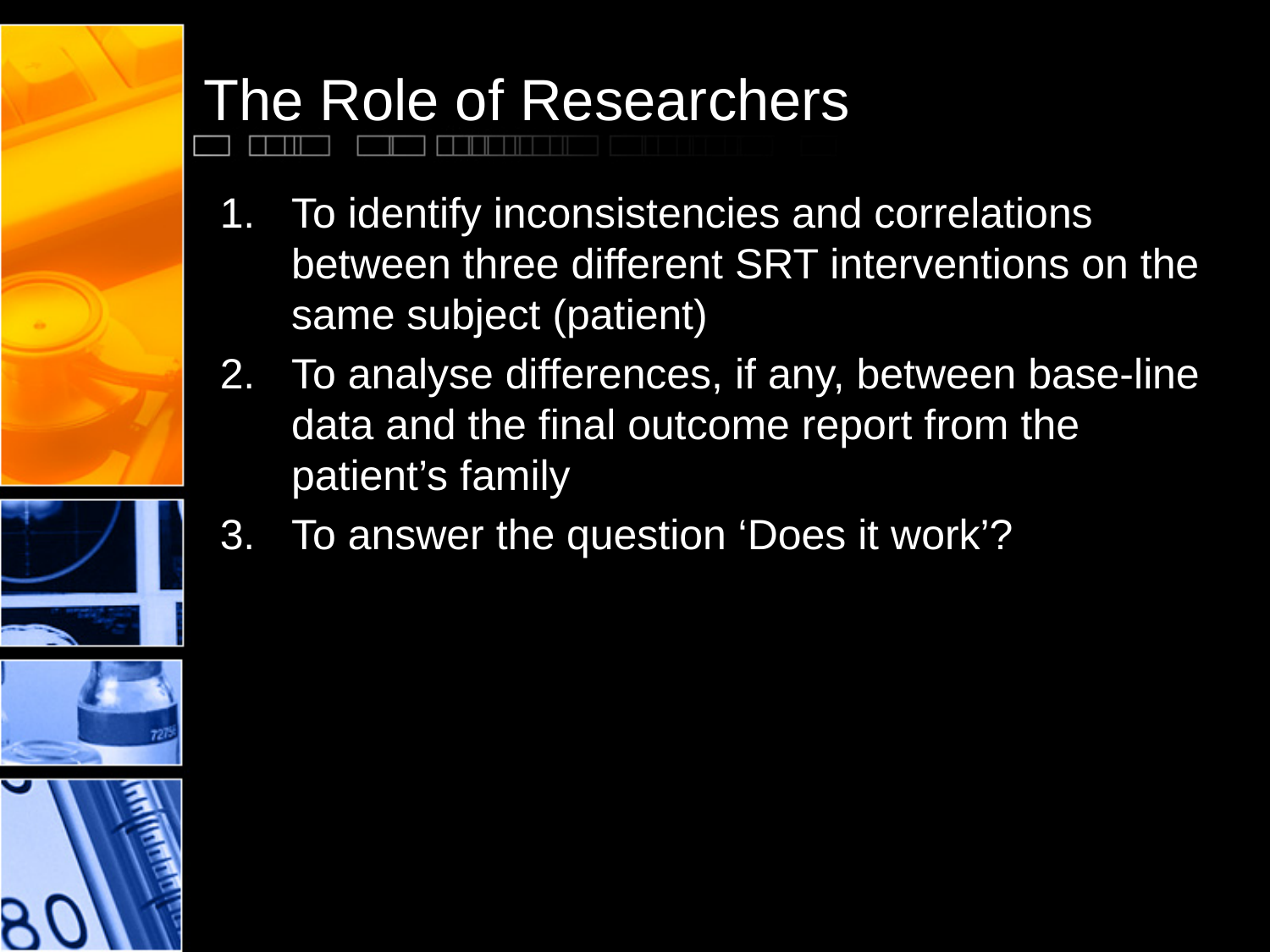

# The Role of Researchers
To identify inconsistencies and correlations between three different SRT interventions on the same subject (patient)
To analyse differences, if any, between base-line data and the final outcome report from the patient’s family
To answer the question ‘Does it work’?
Spirit Inluence on Mental Health 2017